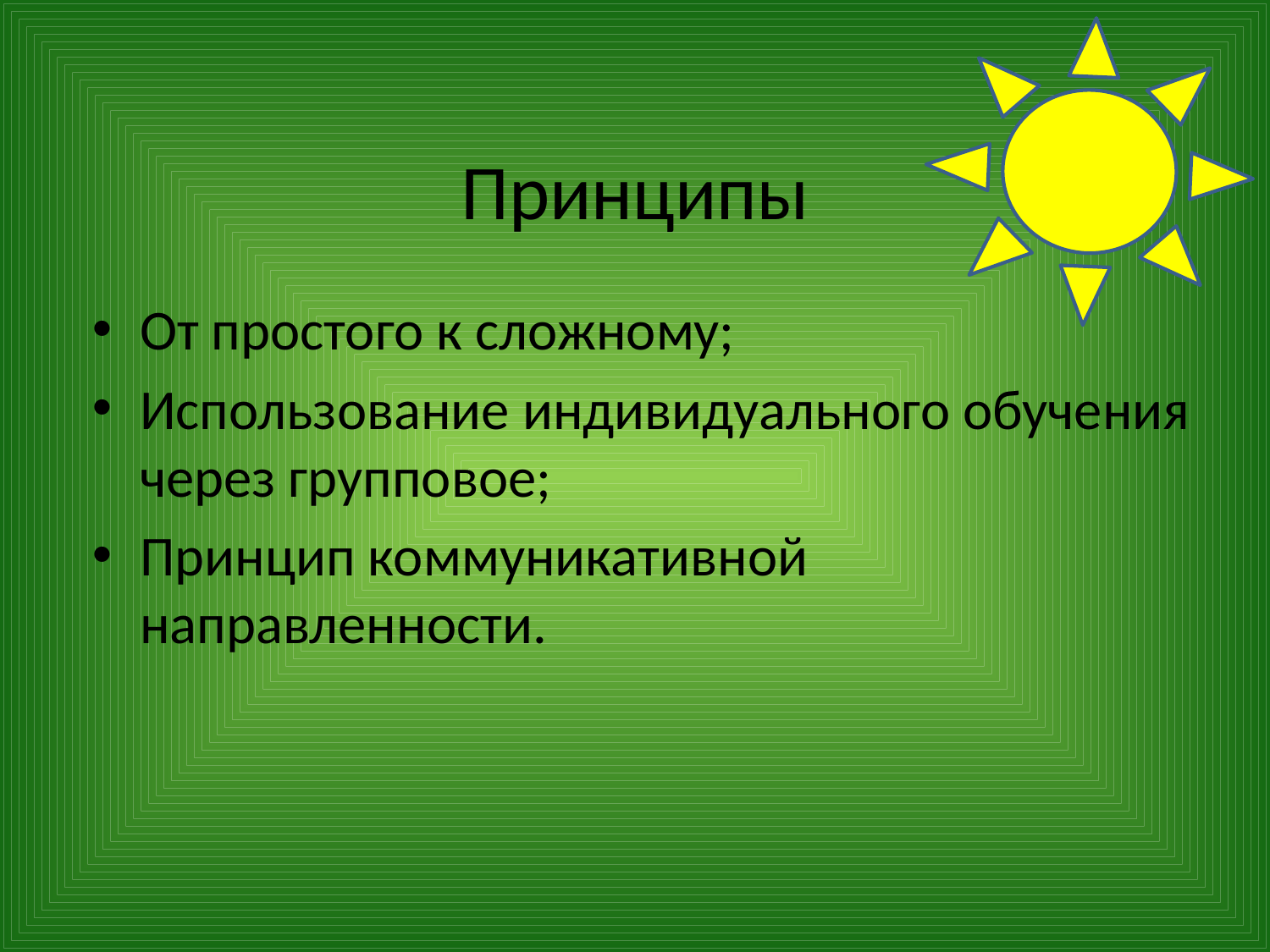

# Принципы
От простого к сложному;
Использование индивидуального обучения через групповое;
Принцип коммуникативной направленности.